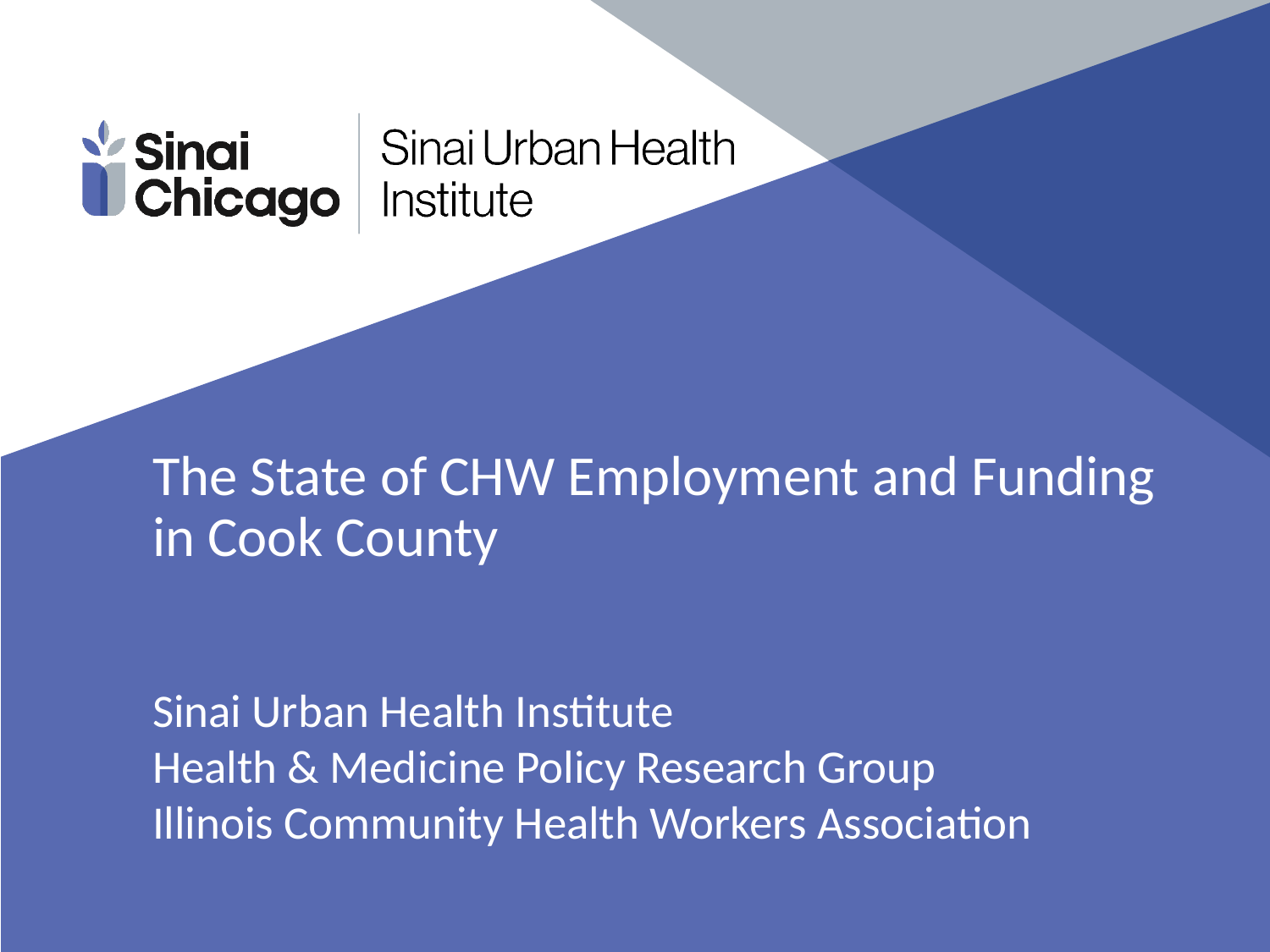

# The State of CHW Employment and Funding in Cook County
Sinai Urban Health Institute
Health & Medicine Policy Research Group
Illinois Community Health Workers Association